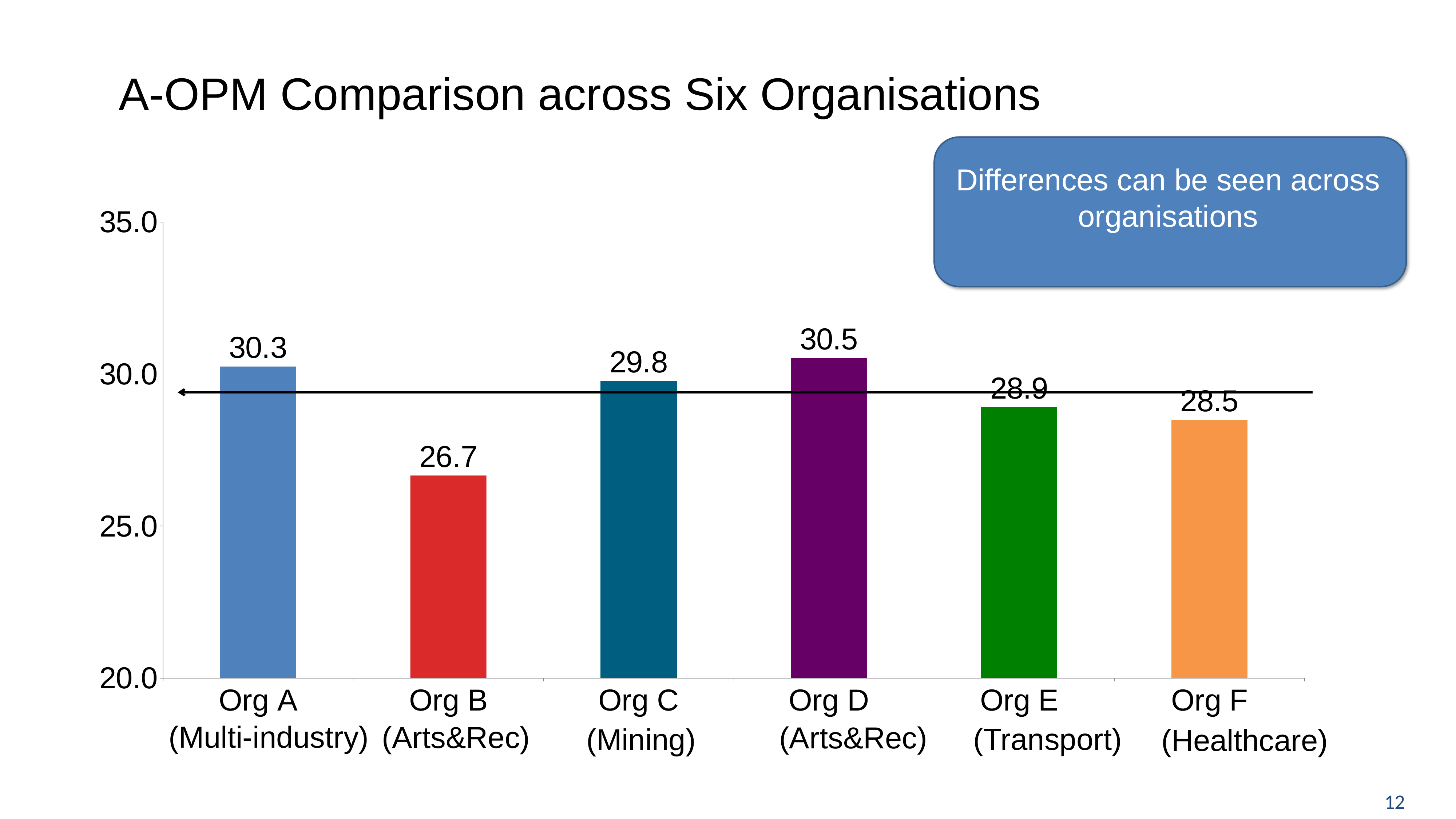

A-OPM Comparison across Six Organisations

Differences can be seen across organisations

### Chart

| Category | OPM |
|---|---|
| Org A | 30.25 |
| Org B | 26.66 |
| Org C | 29.77 |
| Org D | 30.53 |
| Org E | 28.91 |
| Org F | 28.49 |
(Multi-industry)
(Arts&Rec)
(Arts&Rec)
(Transport)
(Mining)
(Healthcare)
12